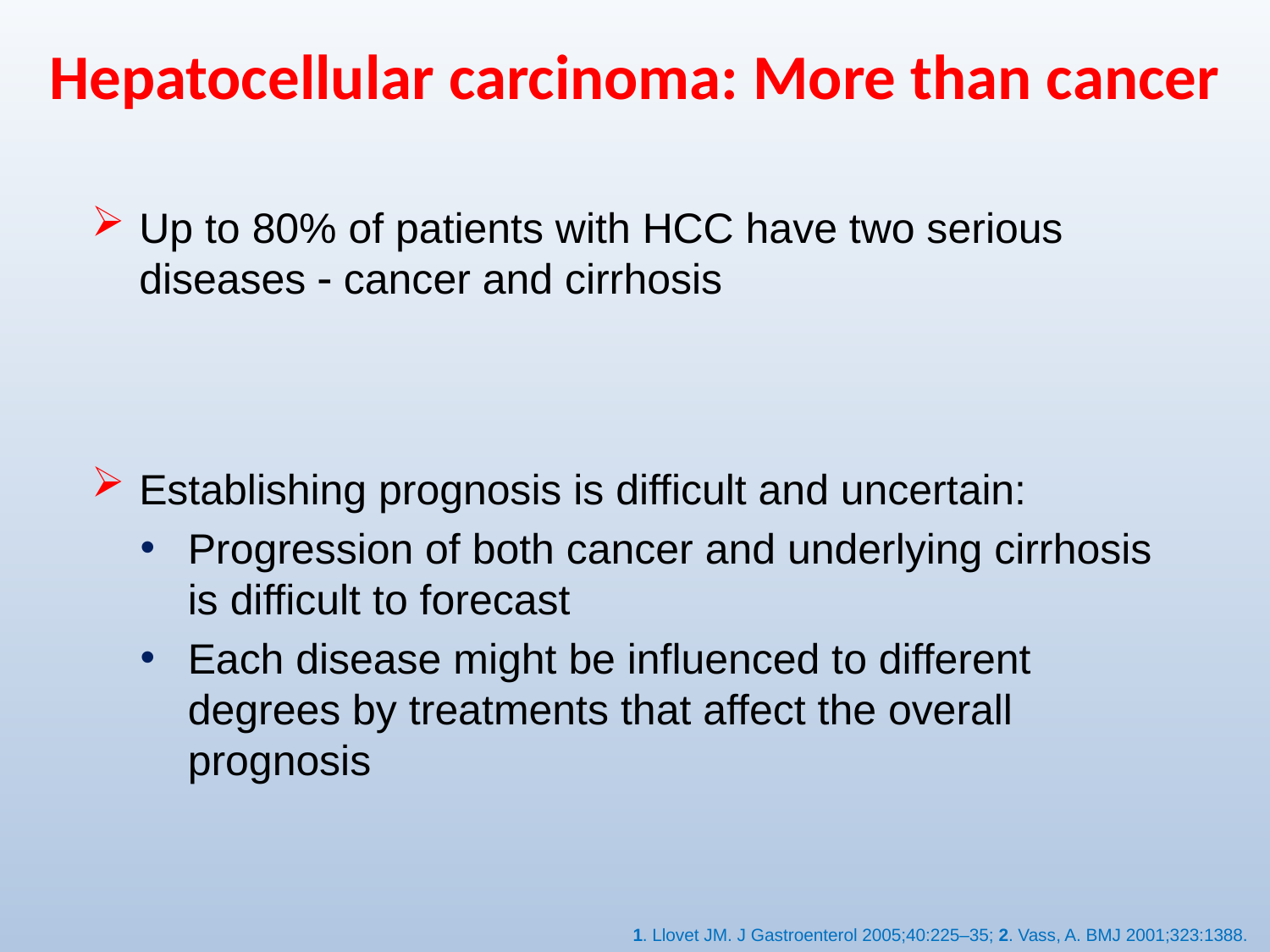

Hepatocellular carcinoma: More than cancer
Up to 80% of patients with HCC have two serious diseases − cancer and cirrhosis

Establishing prognosis is difficult and uncertain:
Progression of both cancer and underlying cirrhosis is difficult to forecast
Each disease might be influenced to different degrees by treatments that affect the overall prognosis

1. Llovet JM. J Gastroenterol 2005;40:225–35; 2. Vass, A. BMJ 2001;323:1388.